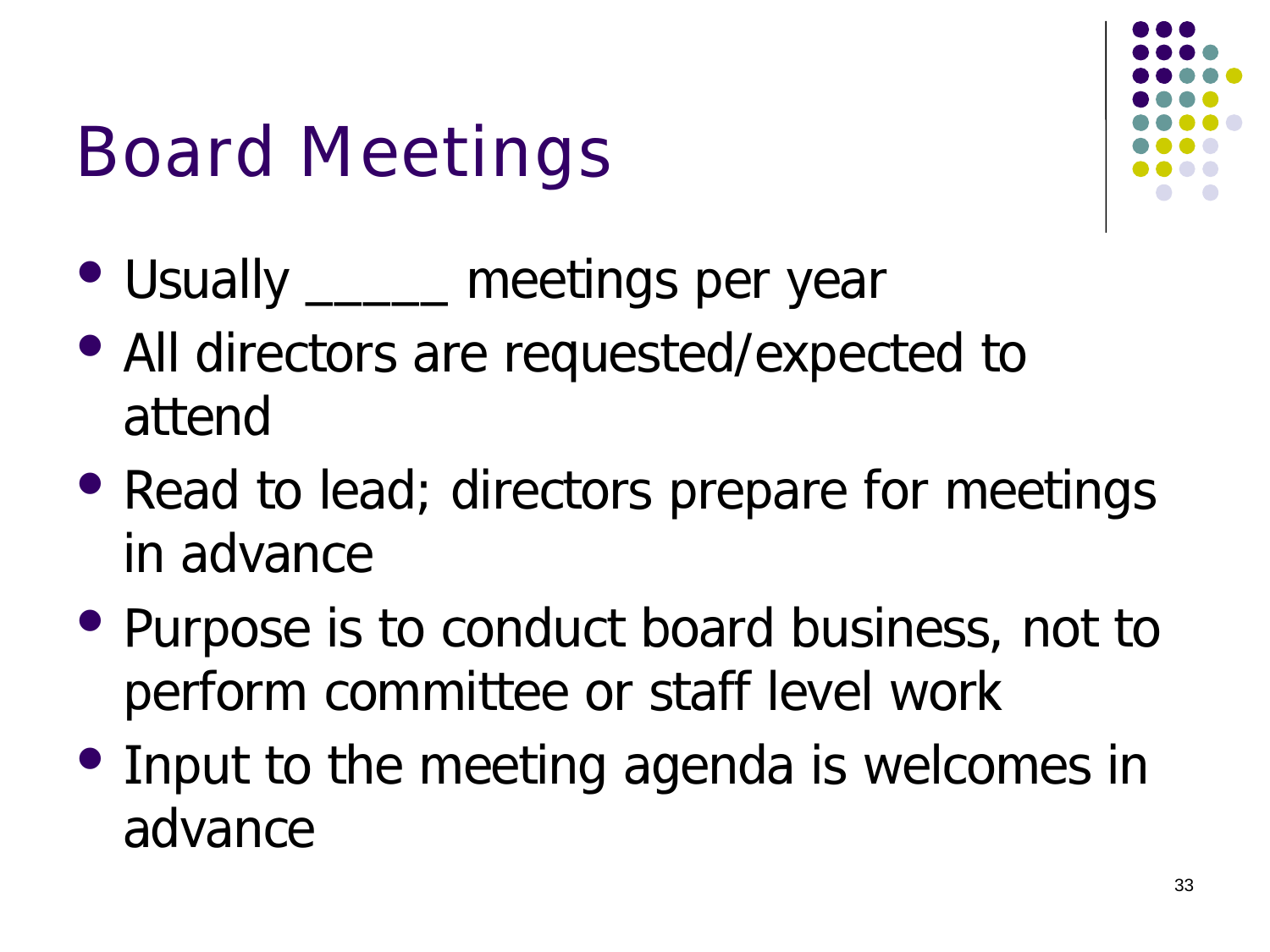

# Board Meetings
Usually _____ meetings per year
All directors are requested/expected to attend
Read to lead; directors prepare for meetings in advance
Purpose is to conduct board business, not to perform committee or staff level work
Input to the meeting agenda is welcomes in advance
33